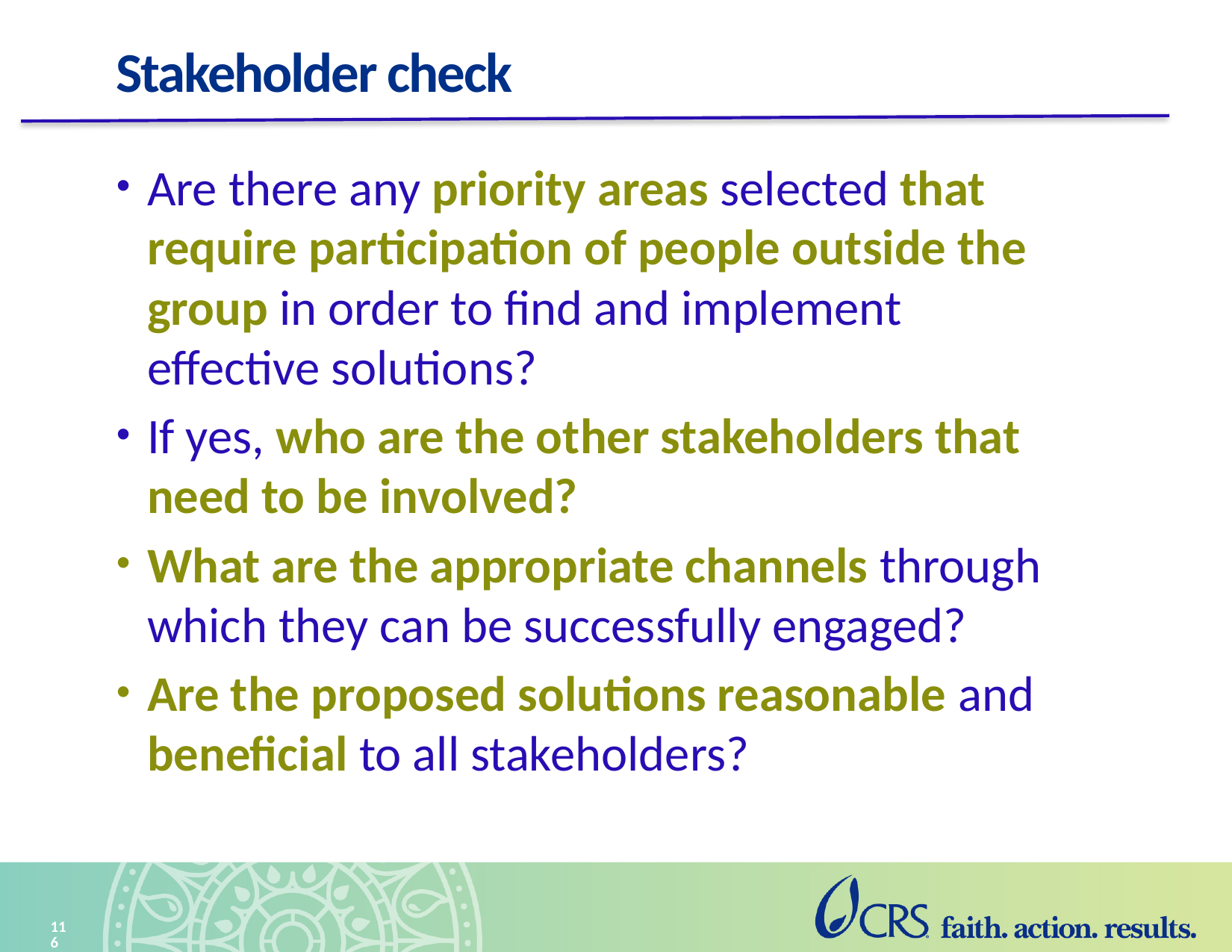

# Stakeholder check
Are there any priority areas selected that require participation of people outside the group in order to find and implement effective solutions?
If yes, who are the other stakeholders that need to be involved?
What are the appropriate channels through which they can be successfully engaged?
Are the proposed solutions reasonable and beneficial to all stakeholders?
116